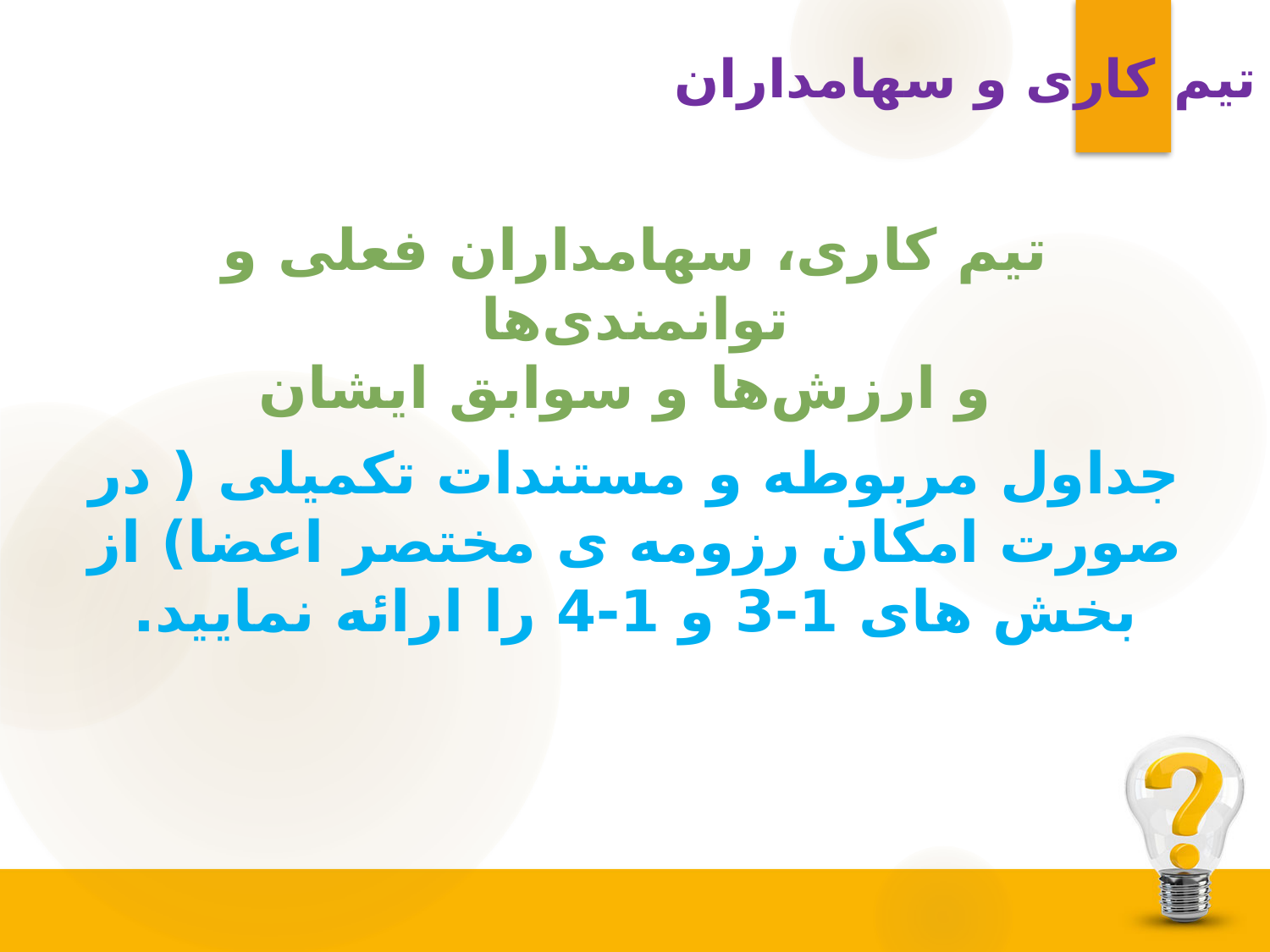

# تیم کاری و سهامداران
تیم کاری، سهامداران فعلی و توانمندی‌ها
 و ارزش‌ها و سوابق ایشان
جداول مربوطه و مستندات تکمیلی ( در صورت امکان رزومه ی مختصر اعضا) از بخش های 1-3 و 1-4 را ارائه نمایید.